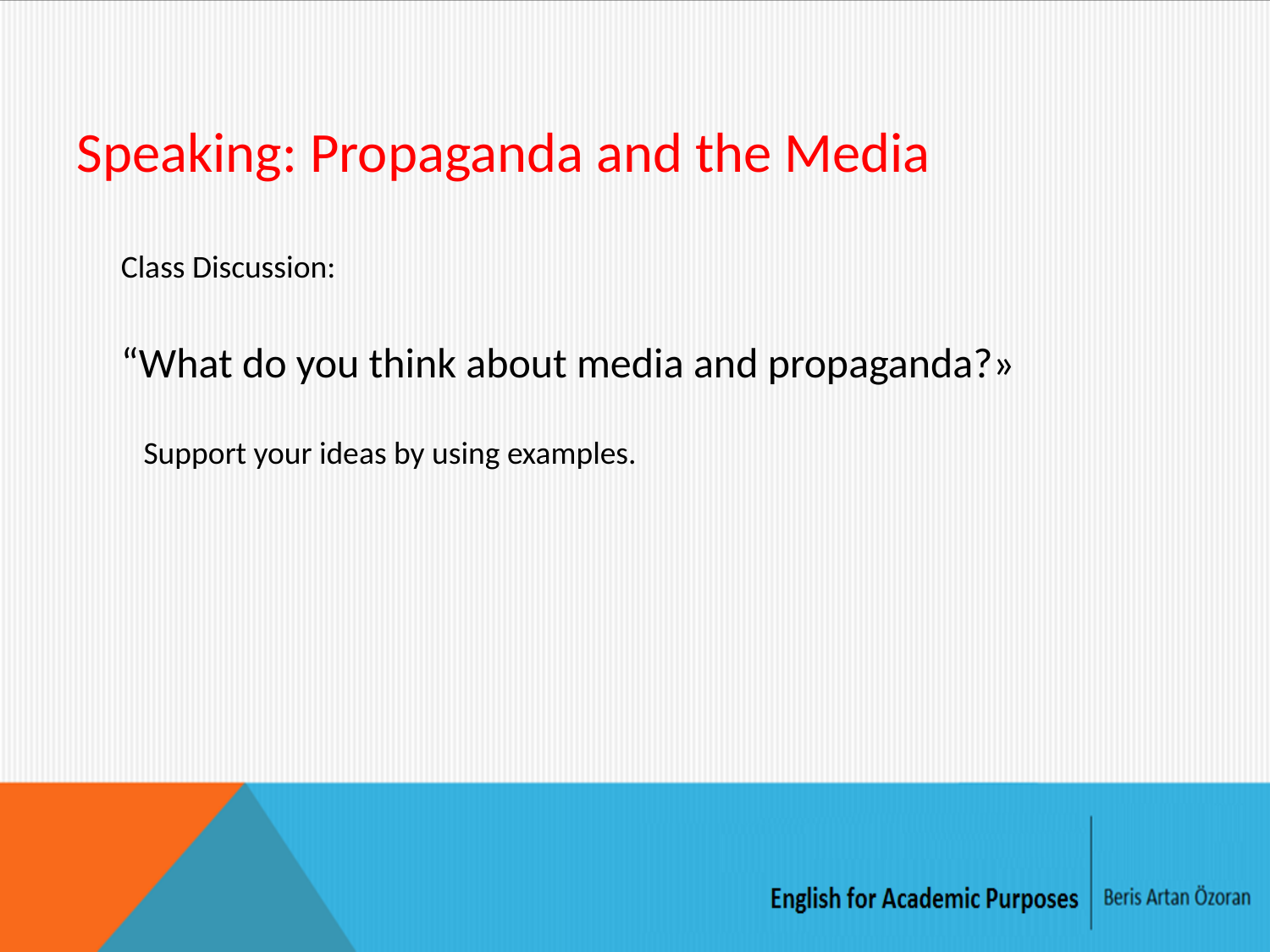

# Speaking: Propaganda and the Media
Class Discussion:
“What do you think about media and propaganda?»
Support your ideas by using examples.